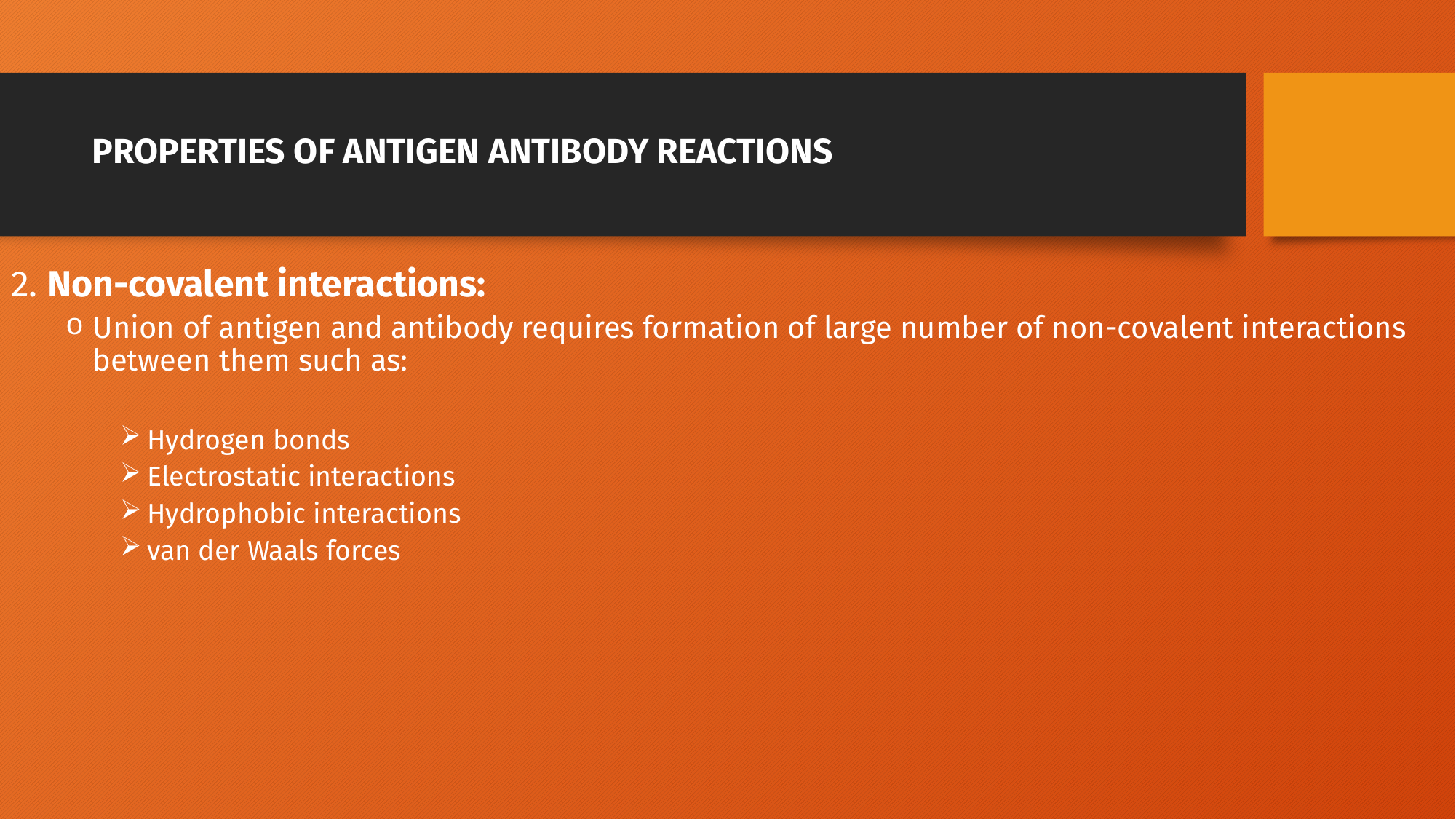

# PROPERTIES OF ANTIGEN ANTIBODY REACTIONS
2. Non-covalent interactions:
Union of antigen and antibody requires formation of large number of non-covalent interactions between them such as:

Hydrogen bonds
Electrostatic interactions
Hydrophobic interactions
van der Waals forces